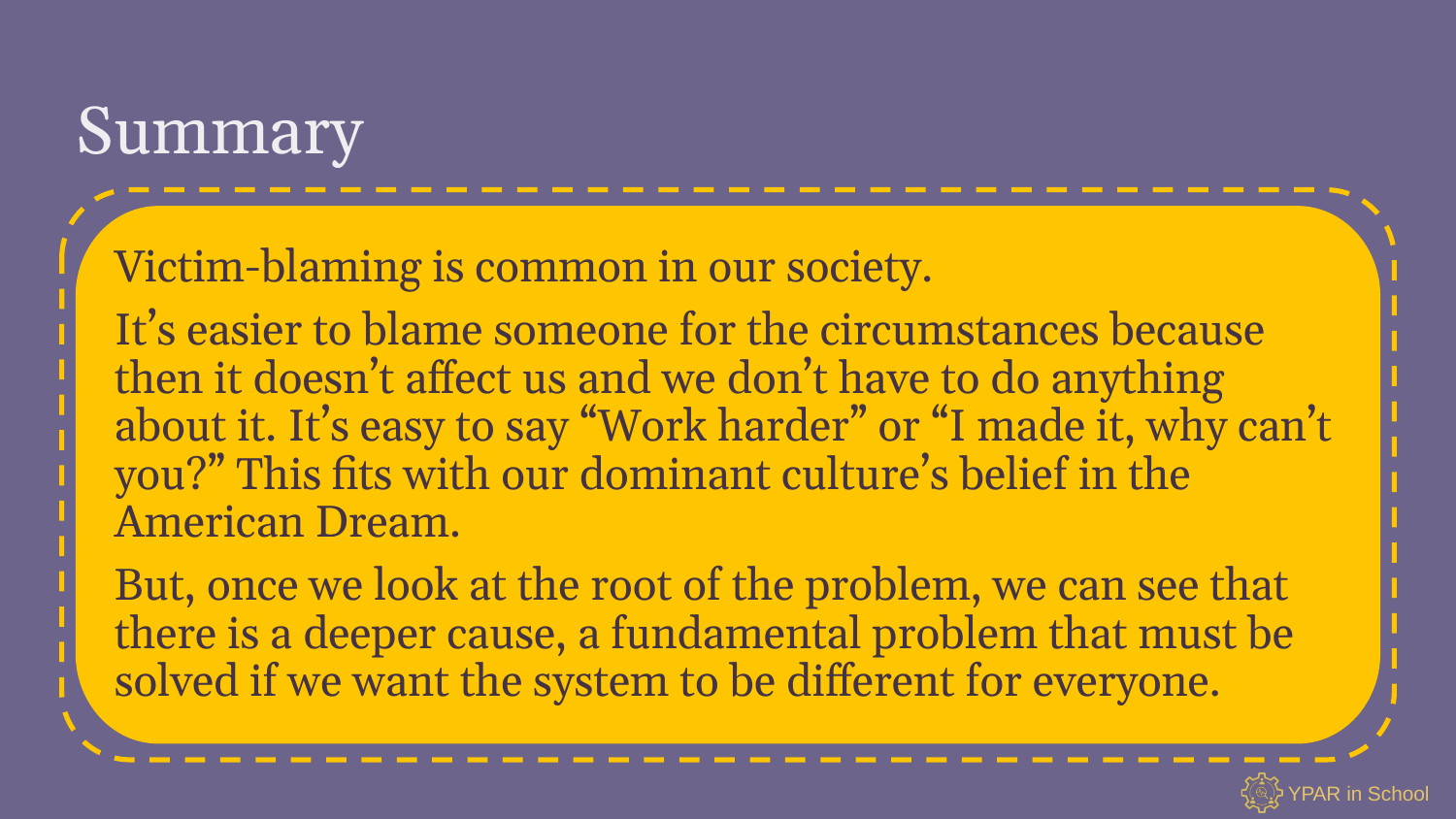

# Summary

Victim-blaming is common in our society.
It’s easier to blame someone for the circumstances because then it doesn’t affect us and we don’t have to do anything about it. It’s easy to say “Work harder” or “I made it, why can’t you?” This fits with our dominant culture’s belief in the American Dream.
But, once we look at the root of the problem, we can see that there is a deeper cause, a fundamental problem that must be solved if we want the system to be different for everyone.